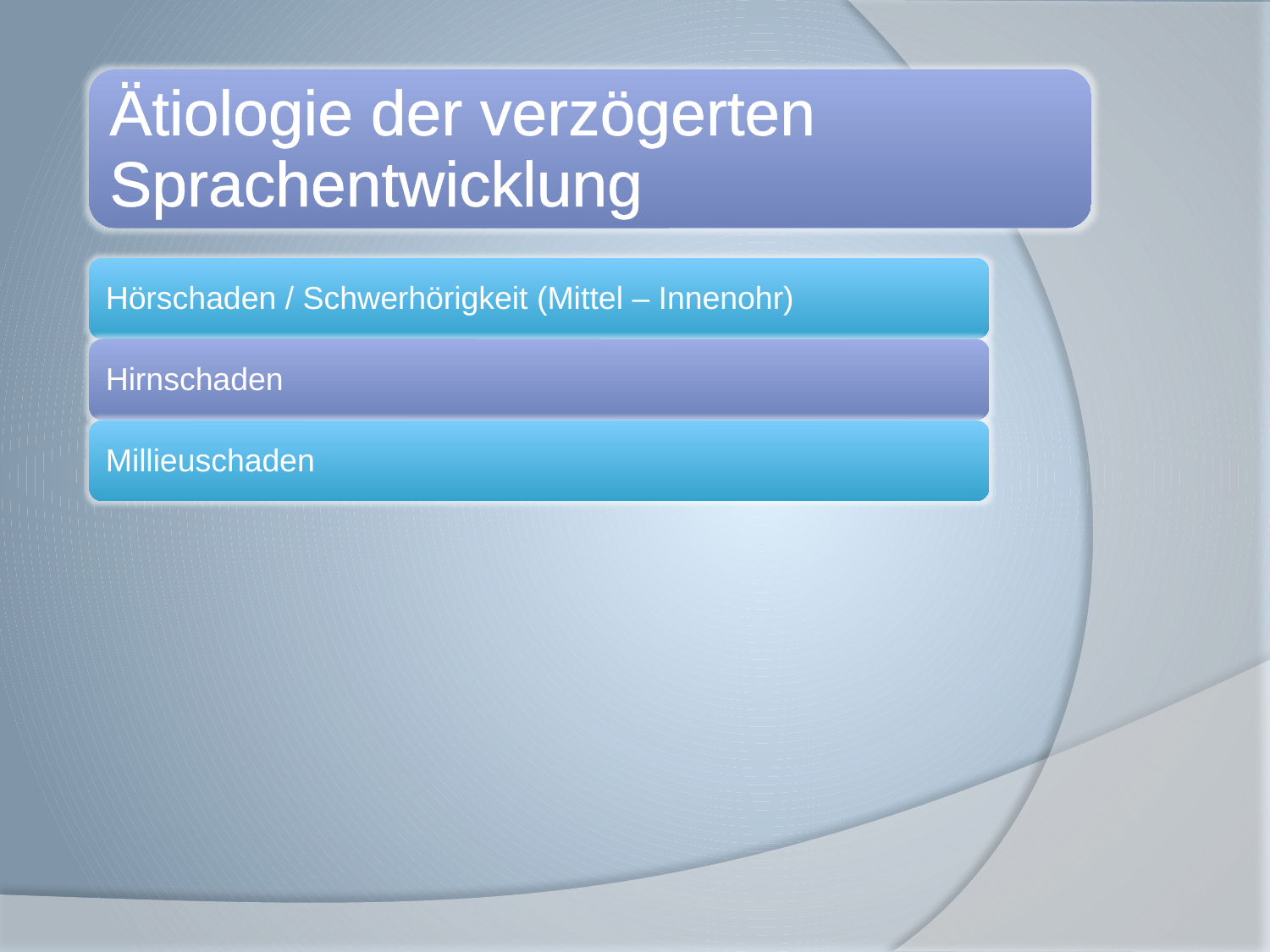

Ätiologie der verzögerten Sprachentwicklung
Hörschaden / Schwerhörigkeit (Mittel – Innenohr)
Hirnschaden
Millieuschaden